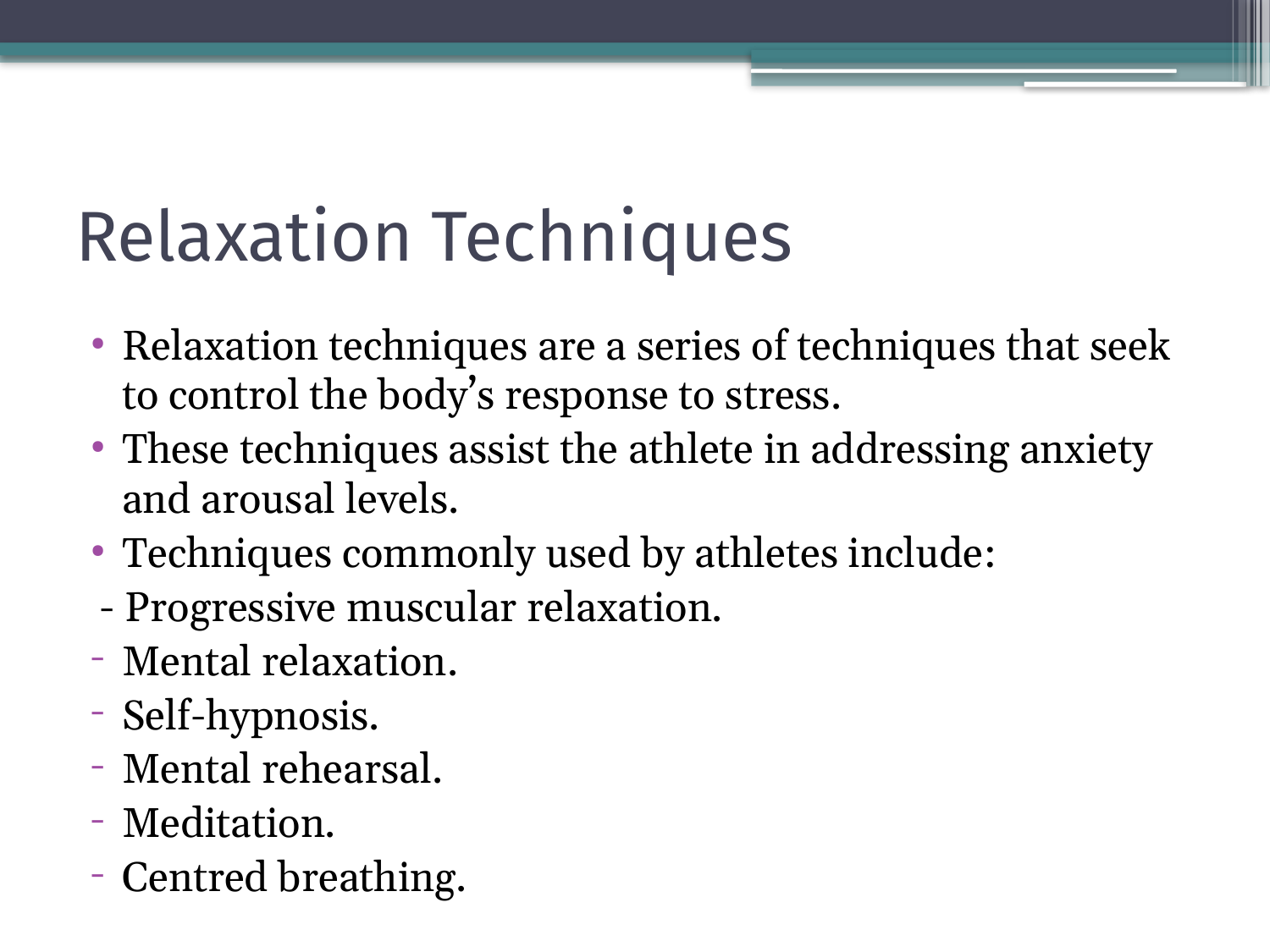

# Relaxation Techniques
Relaxation techniques are a series of techniques that seek to control the body’s response to stress.
These techniques assist the athlete in addressing anxiety and arousal levels.
Techniques commonly used by athletes include:
 - Progressive muscular relaxation.
Mental relaxation.
Self-hypnosis.
Mental rehearsal.
Meditation.
Centred breathing.